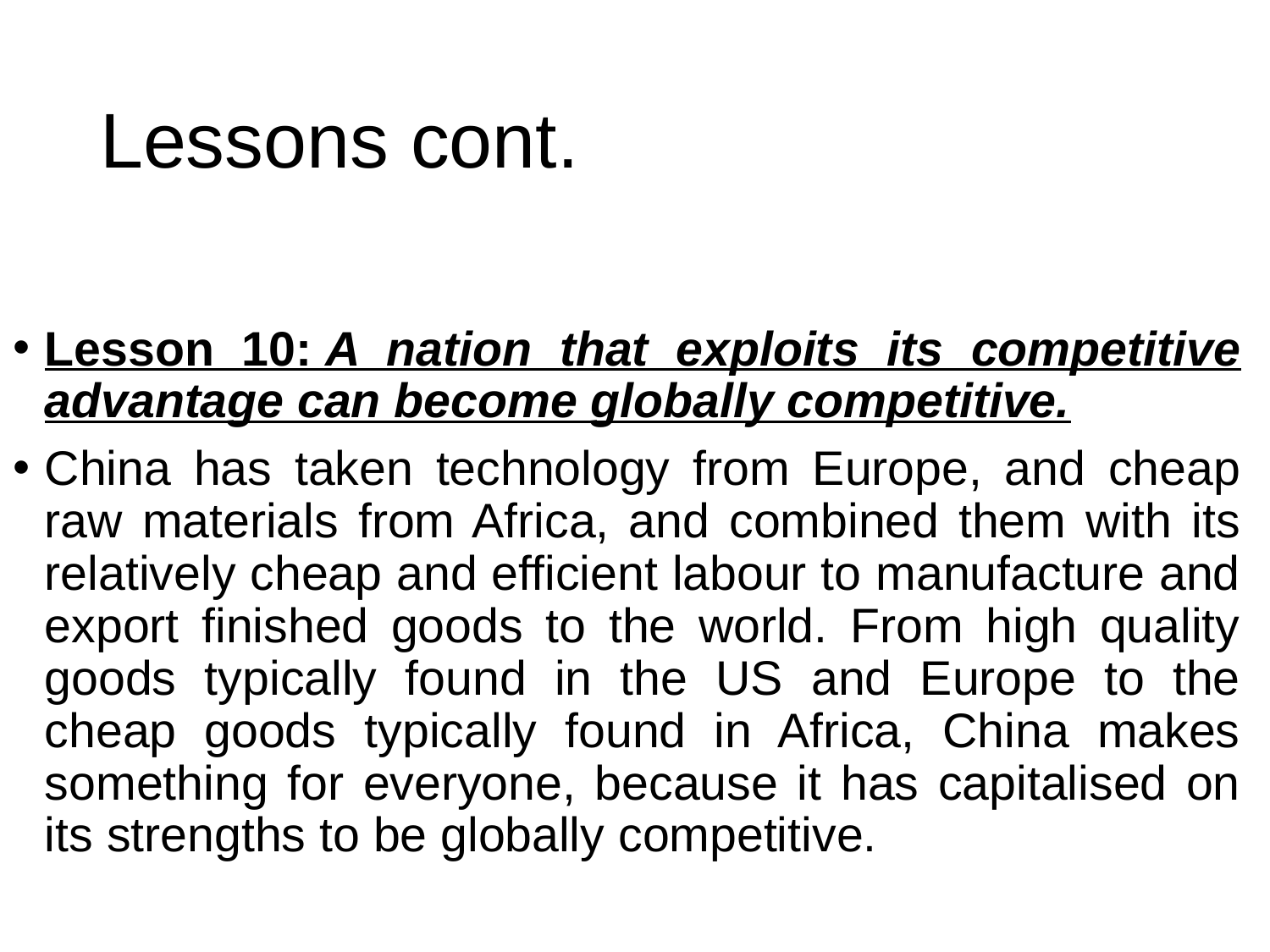

# Lessons cont.
Lesson 10: A nation that exploits its competitive advantage can become globally competitive.
China has taken technology from Europe, and cheap raw materials from Africa, and combined them with its relatively cheap and efficient labour to manufacture and export finished goods to the world. From high quality goods typically found in the US and Europe to the cheap goods typically found in Africa, China makes something for everyone, because it has capitalised on its strengths to be globally competitive.